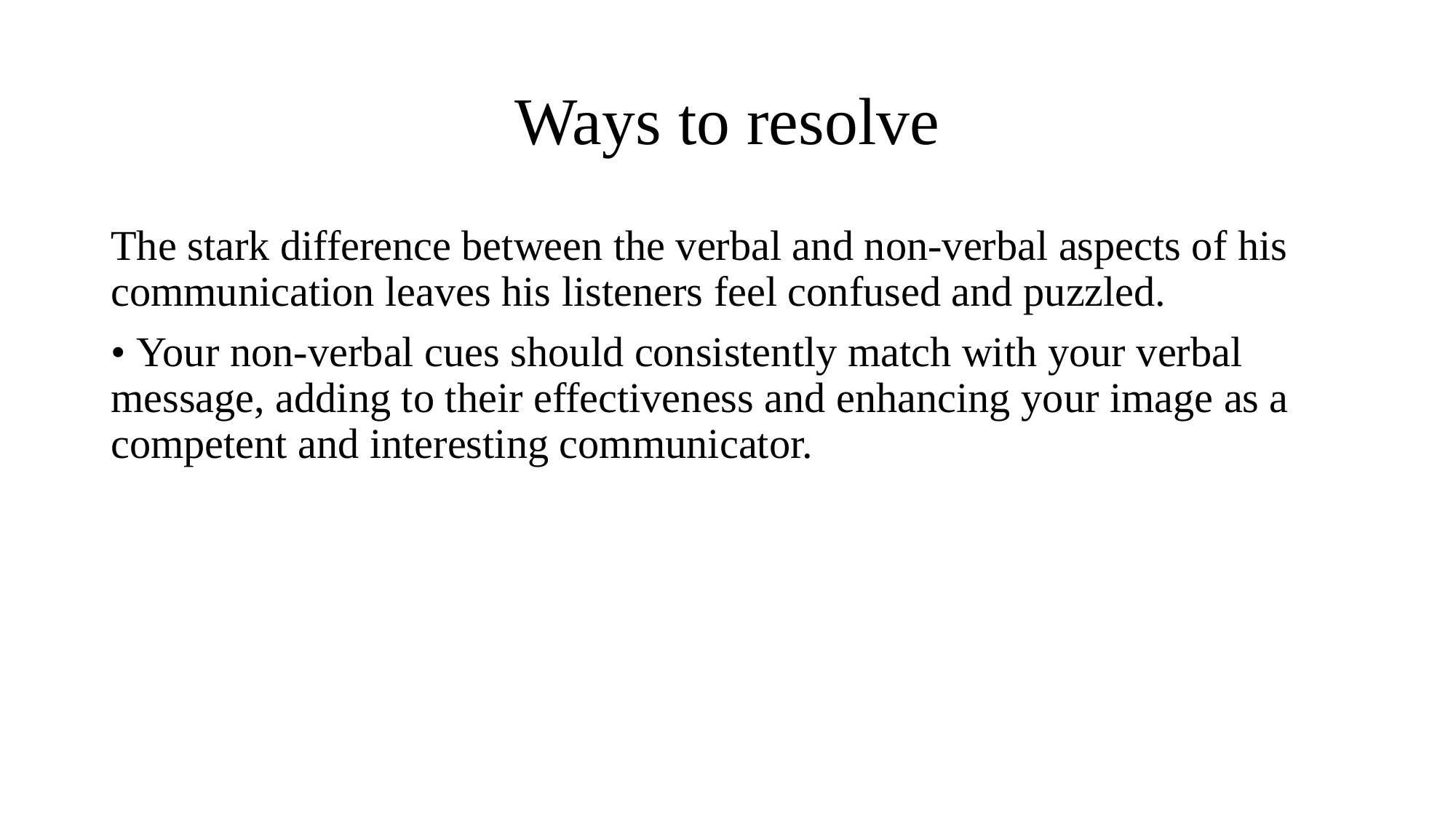

# Ways to resolve
The stark difference between the verbal and non-verbal aspects of his communication leaves his listeners feel confused and puzzled.
• Your non-verbal cues should consistently match with your verbal message, adding to their effectiveness and enhancing your image as a competent and interesting communicator.